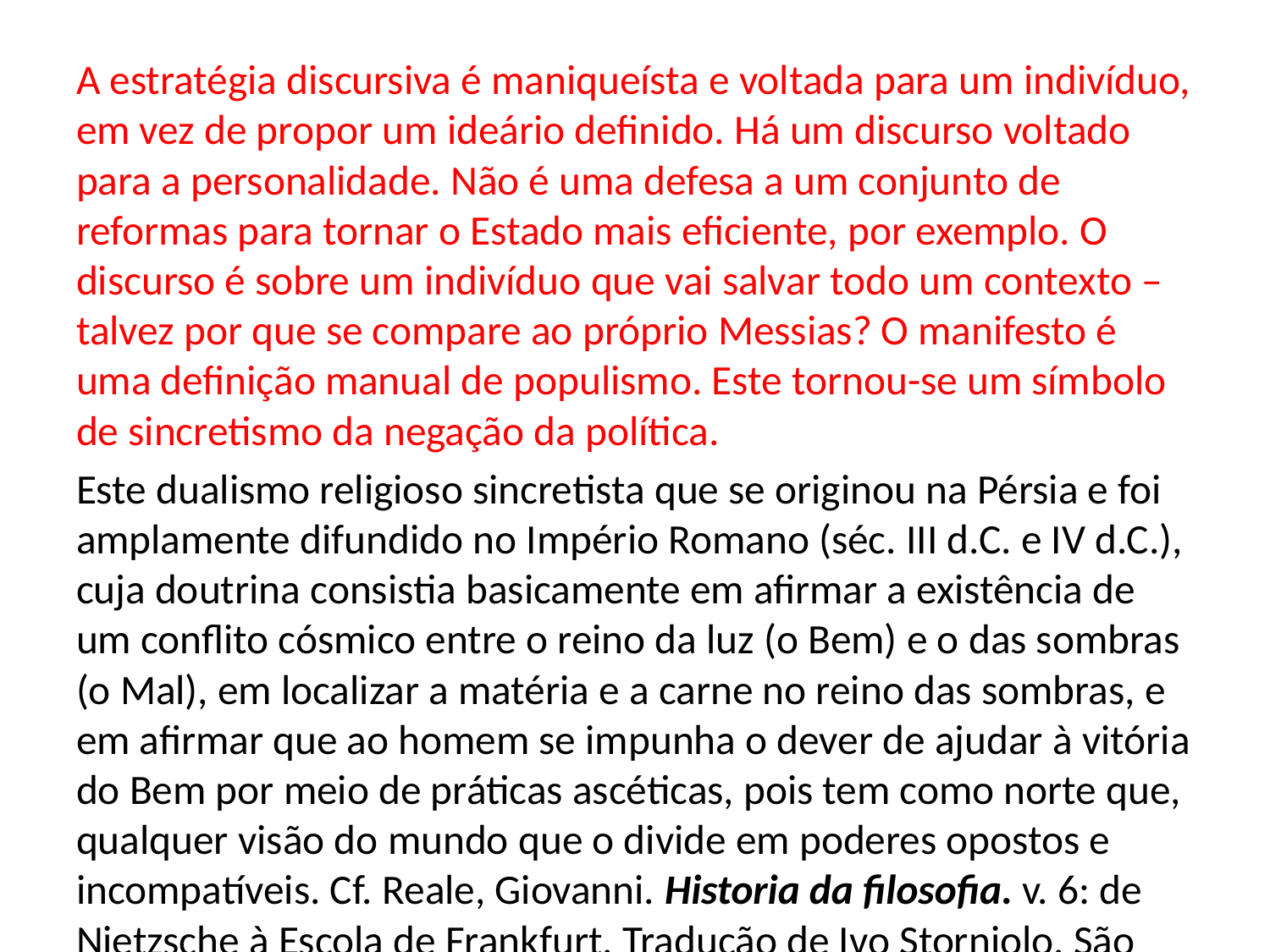

A estratégia discursiva é maniqueísta e voltada para um indivíduo, em vez de propor um ideário definido. Há um discurso voltado para a personalidade. Não é uma defesa a um conjunto de reformas para tornar o Estado mais eficiente, por exemplo. O discurso é sobre um indivíduo que vai salvar todo um contexto – talvez por que se compare ao próprio Messias? O manifesto é uma definição manual de populismo. Este tornou-se um símbolo de sincretismo da negação da política.
Este dualismo religioso sincretista que se originou na Pérsia e foi amplamente difundido no Império Romano (séc. III d.C. e IV d.C.), cuja doutrina consistia basicamente em afirmar a existência de um conflito cósmico entre o reino da luz (o Bem) e o das sombras (o Mal), em localizar a matéria e a carne no reino das sombras, e em afirmar que ao homem se impunha o dever de ajudar à vitória do Bem por meio de práticas ascéticas, pois tem como norte que, qualquer visão do mundo que o divide em poderes opostos e incompatíveis. Cf. Reale, Giovanni. Historia da filosofia. v. 6: de Nietzsche à Escola de Frankfurt. Tradução de Ivo Storniolo. São Paulo: Paulus, 2006. (Coleção historia da filosofia).